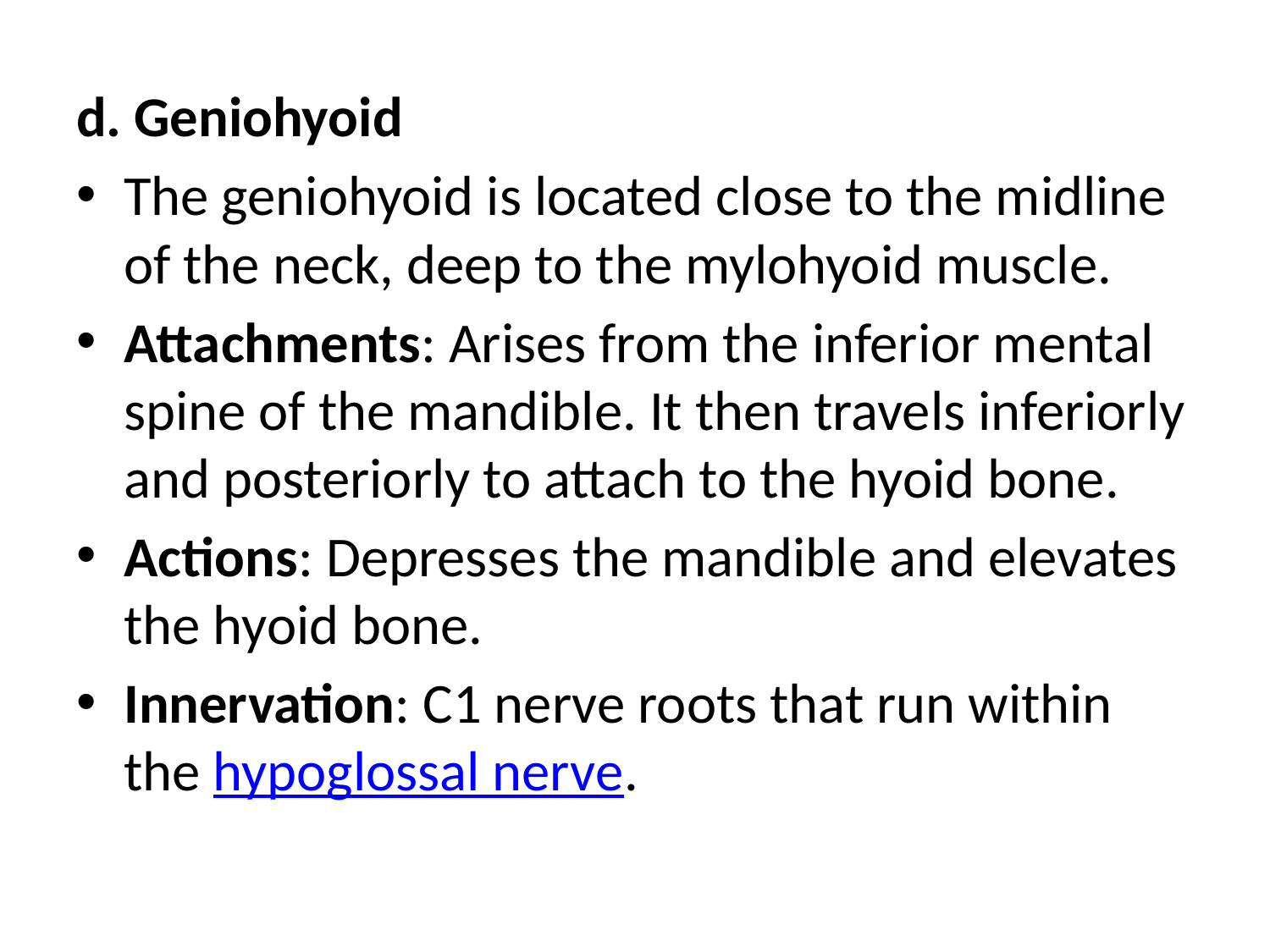

d. Geniohyoid
The geniohyoid is located close to the midline of the neck, deep to the mylohyoid muscle.
Attachments: Arises from the inferior mental spine of the mandible. It then travels inferiorly and posteriorly to attach to the hyoid bone.
Actions: Depresses the mandible and elevates the hyoid bone.
Innervation: C1 nerve roots that run within the hypoglossal nerve.